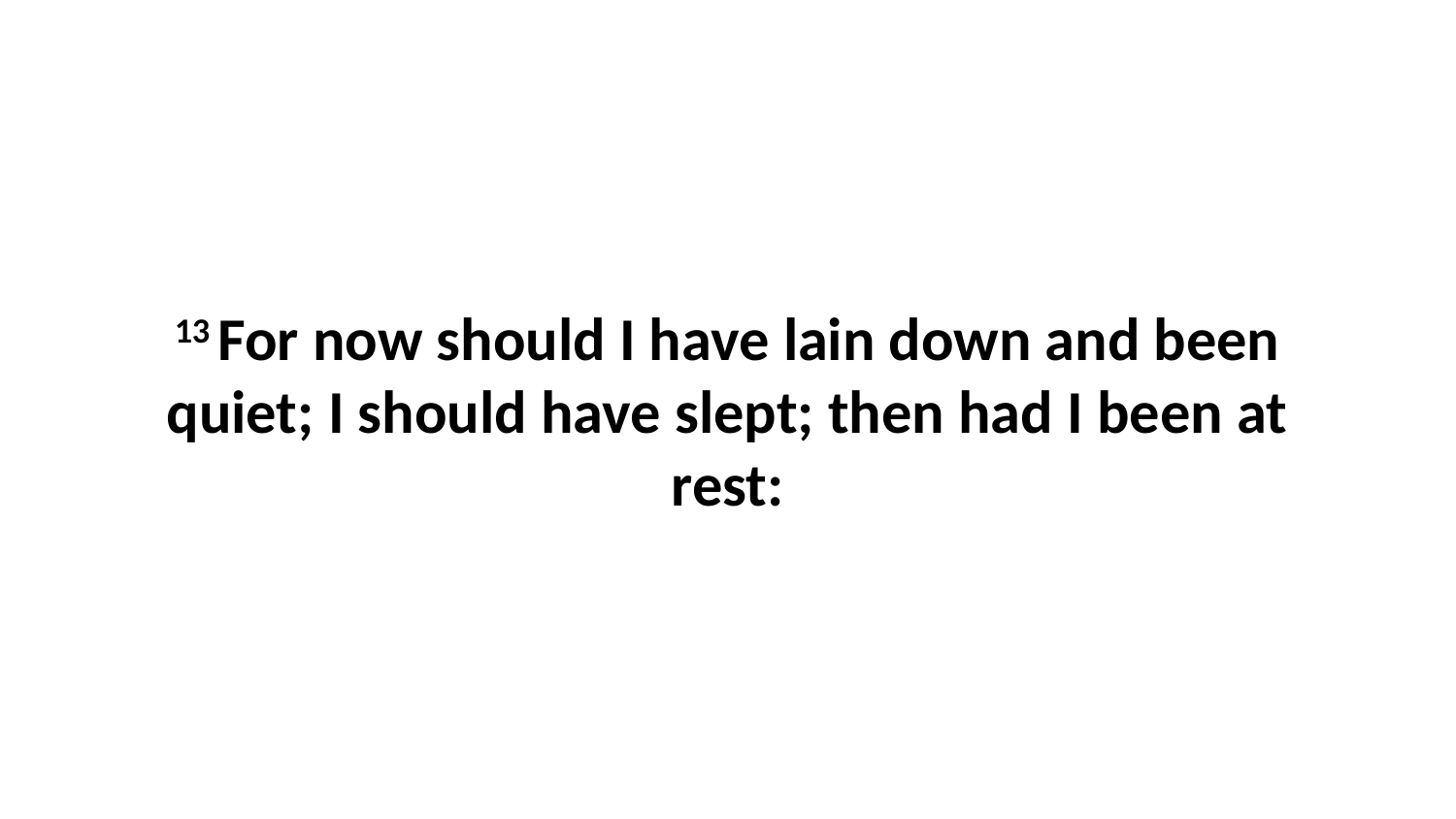

13 For now should I have lain down and been quiet; I should have slept; then had I been at rest: